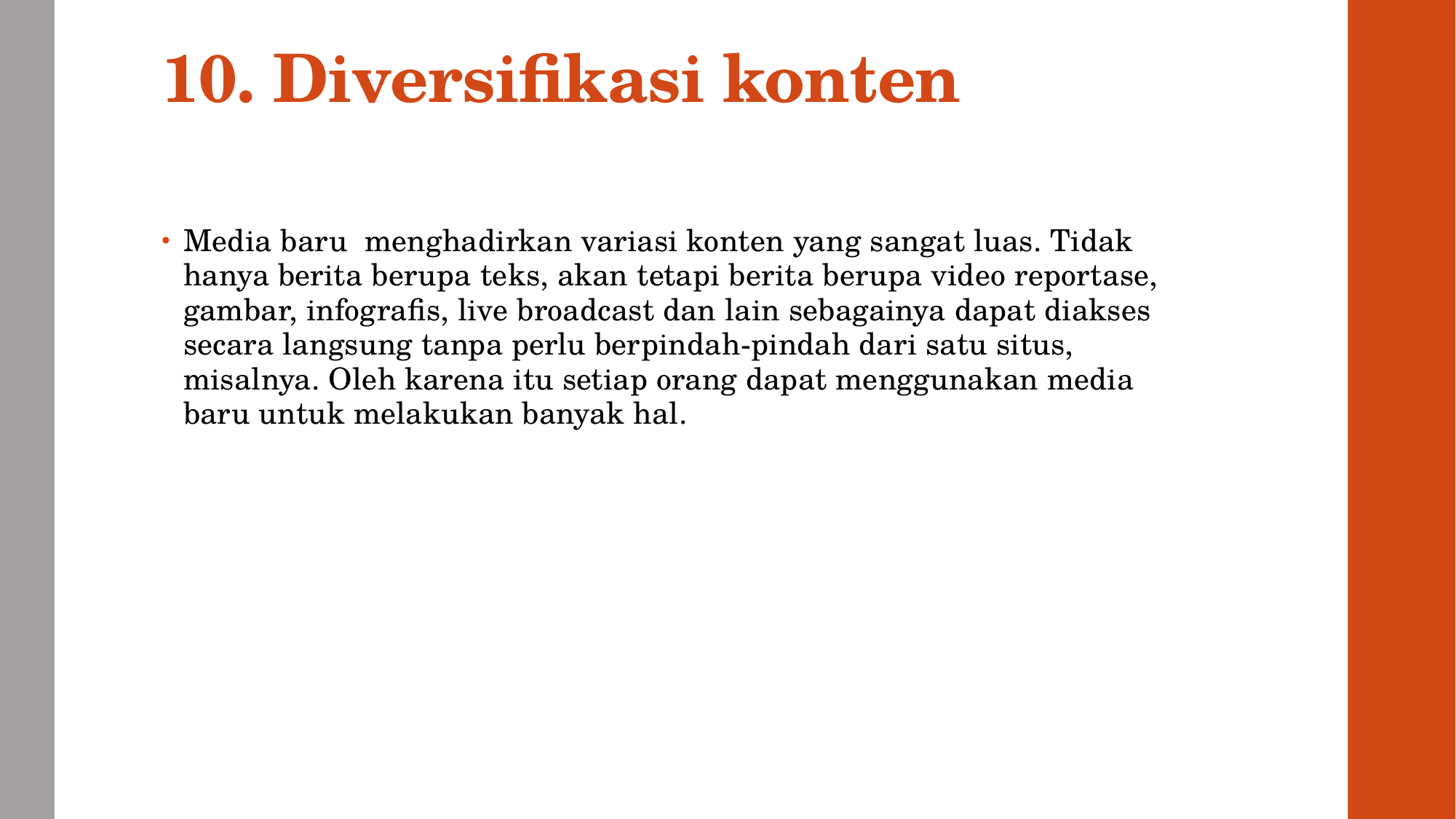

# 10. Diversifikasi konten
Media baru  menghadirkan variasi konten yang sangat luas. Tidak hanya berita berupa teks, akan tetapi berita berupa video reportase, gambar, infografis, live broadcast dan lain sebagainya dapat diakses secara langsung tanpa perlu berpindah-pindah dari satu situs, misalnya. Oleh karena itu setiap orang dapat menggunakan media baru untuk melakukan banyak hal.